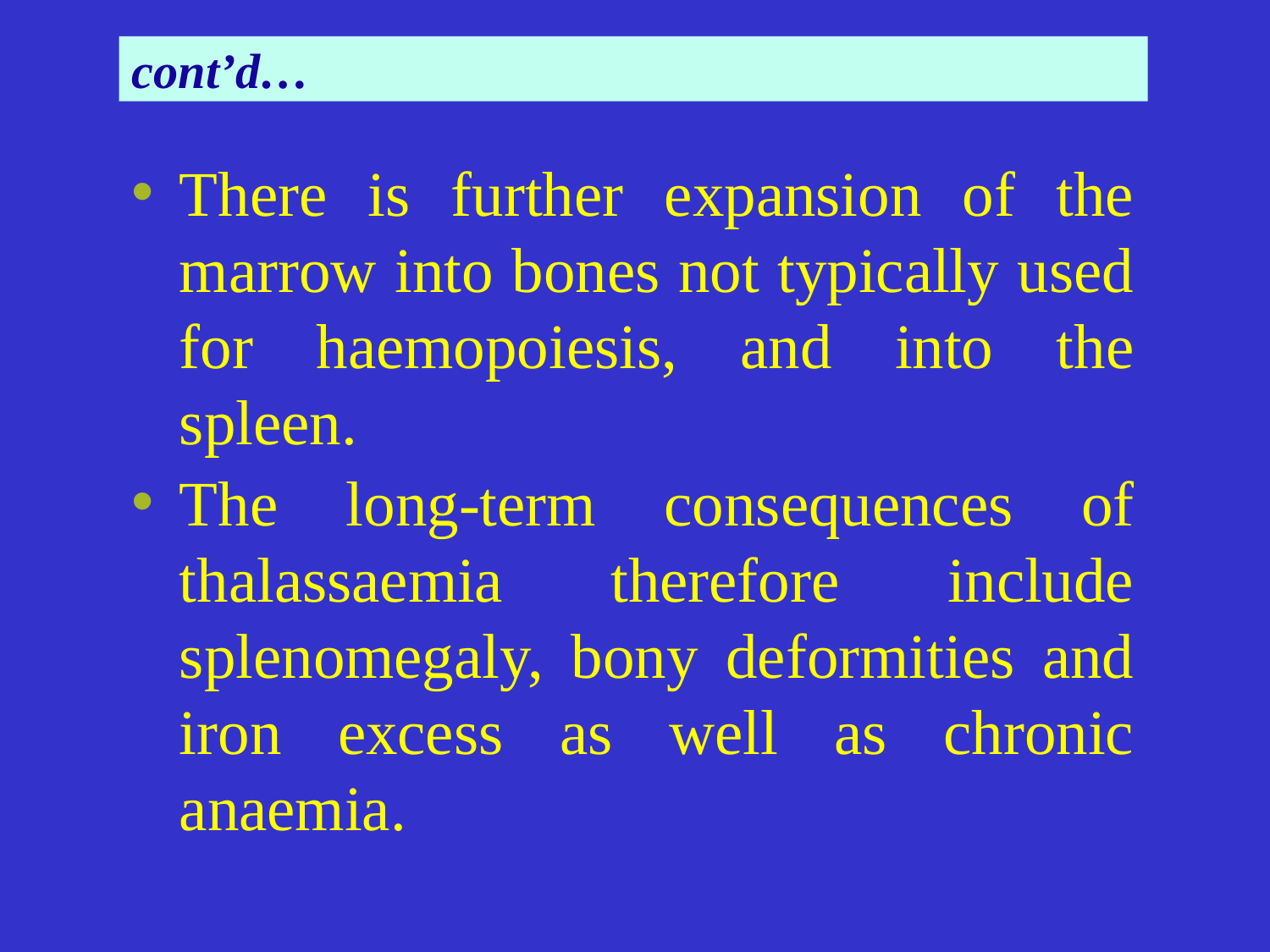

# cont’d…
There is further expansion of the marrow into bones not typically used for haemopoiesis, and into the spleen.
The long-term consequences of thalassaemia therefore include splenomegaly, bony deformities and iron excess as well as chronic anaemia.